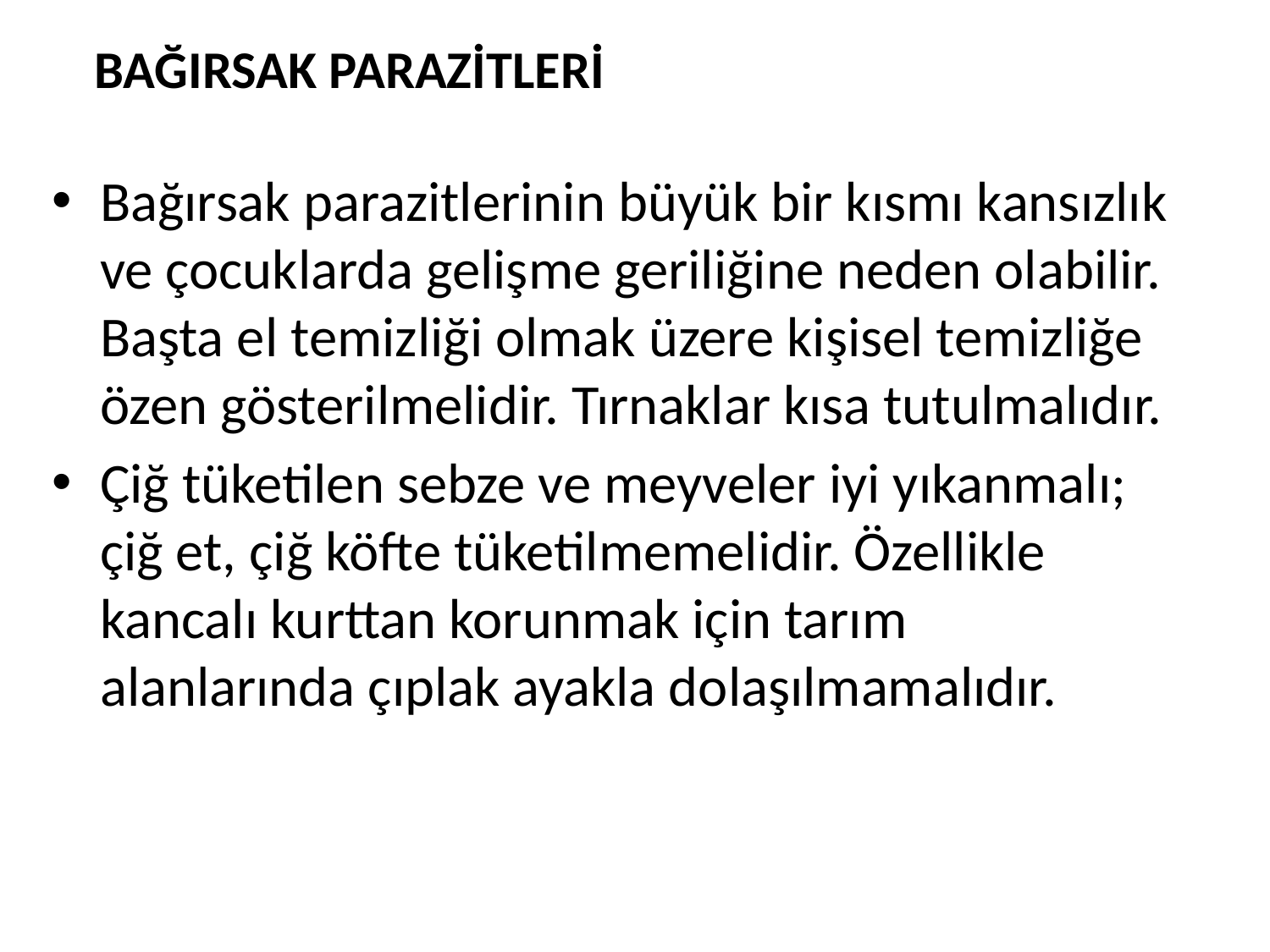

BAĞIRSAK PARAZİTLERİ
Bağırsak parazitlerinin büyük bir kısmı kansızlık ve çocuklarda gelişme geriliğine neden olabilir. Başta el temizliği olmak üzere kişisel temizliğe özen gösterilmelidir. Tırnaklar kısa tutulmalıdır.
Çiğ tüketilen sebze ve meyveler iyi yıkanmalı; çiğ et, çiğ köfte tüketilmemelidir. Özellikle kancalı kurttan korunmak için tarım alanlarında çıplak ayakla dolaşılmamalıdır.